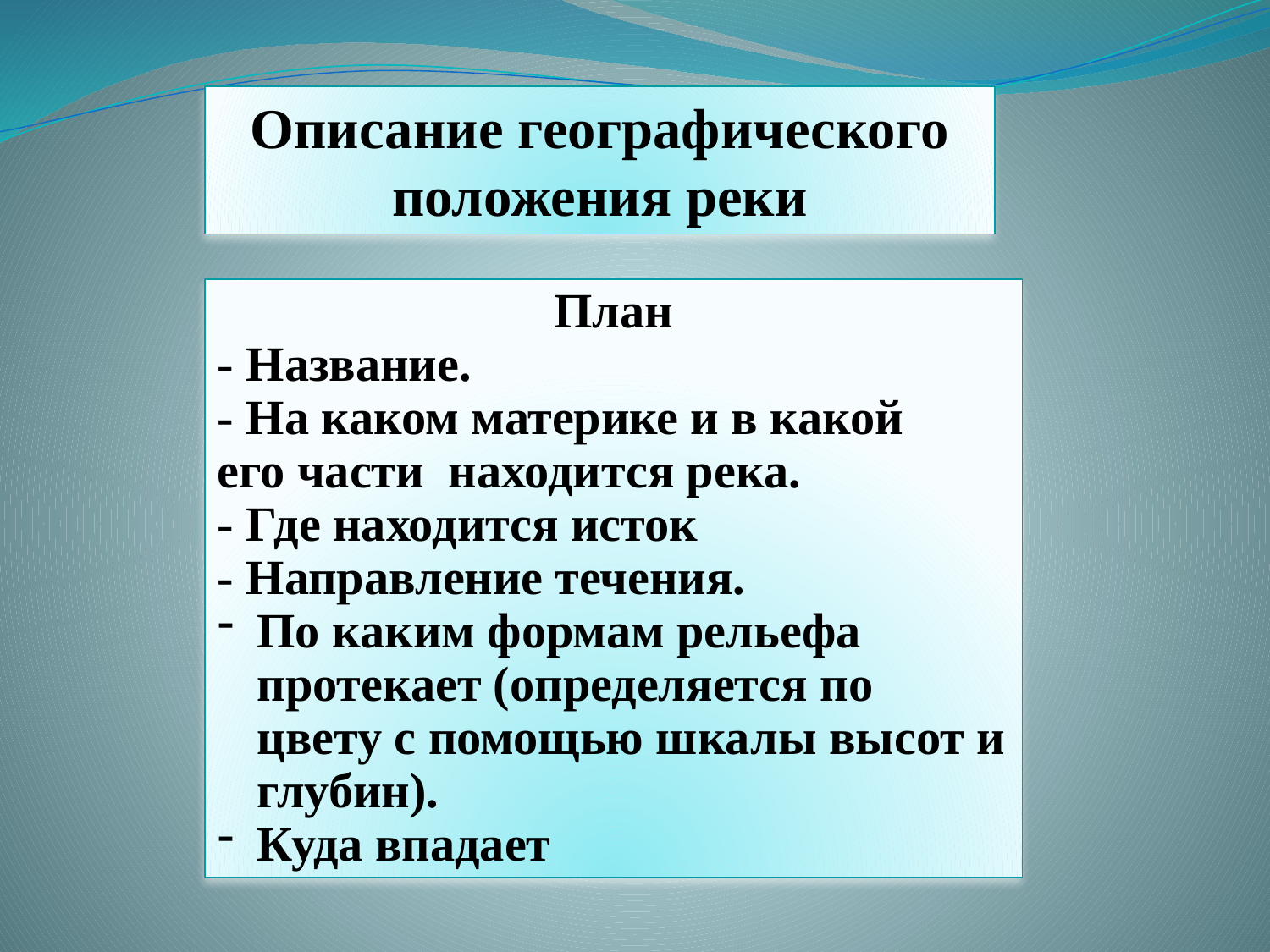

Описание географического положения реки
План
- Название.
- На каком материке и в какой    его части  находится река.
- Где находится исток
- Направление течения.
По каким формам рельефа протекает (определяется по цвету с помощью шкалы высот и глубин).
Куда впадает